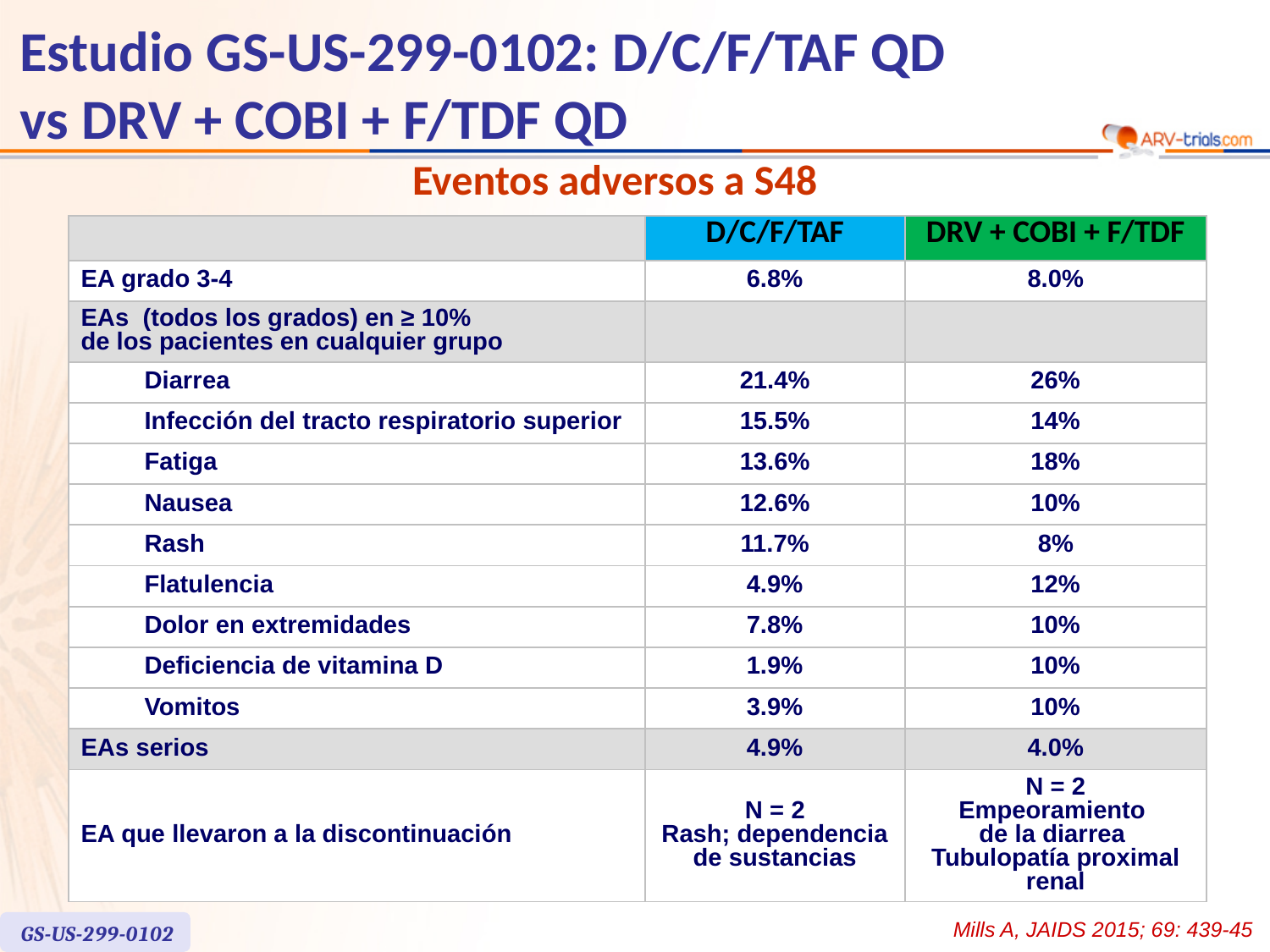

# Estudio GS-US-299-0102: D/C/F/TAF QD vs DRV + COBI + F/TDF QD
Eventos adversos a S48
|  | D/C/F/TAF | DRV + COBI + F/TDF |
| --- | --- | --- |
| EA grado 3-4 | 6.8% | 8.0% |
| EAs (todos los grados) en ≥ 10% de los pacientes en cualquier grupo |  |  |
| Diarrea | 21.4% | 26% |
| Infección del tracto respiratorio superior | 15.5% | 14% |
| Fatiga | 13.6% | 18% |
| Nausea | 12.6% | 10% |
| Rash | 11.7% | 8% |
| Flatulencia | 4.9% | 12% |
| Dolor en extremidades | 7.8% | 10% |
| Deficiencia de vitamina D | 1.9% | 10% |
| Vomitos | 3.9% | 10% |
| EAs serios | 4.9% | 4.0% |
| EA que llevaron a la discontinuación | N = 2 Rash; dependencia de sustancias | N = 2 Empeoramiento de la diarrea Tubulopatía proximal renal |
Mills A, JAIDS 2015; 69: 439-45

GS-US-299-0102